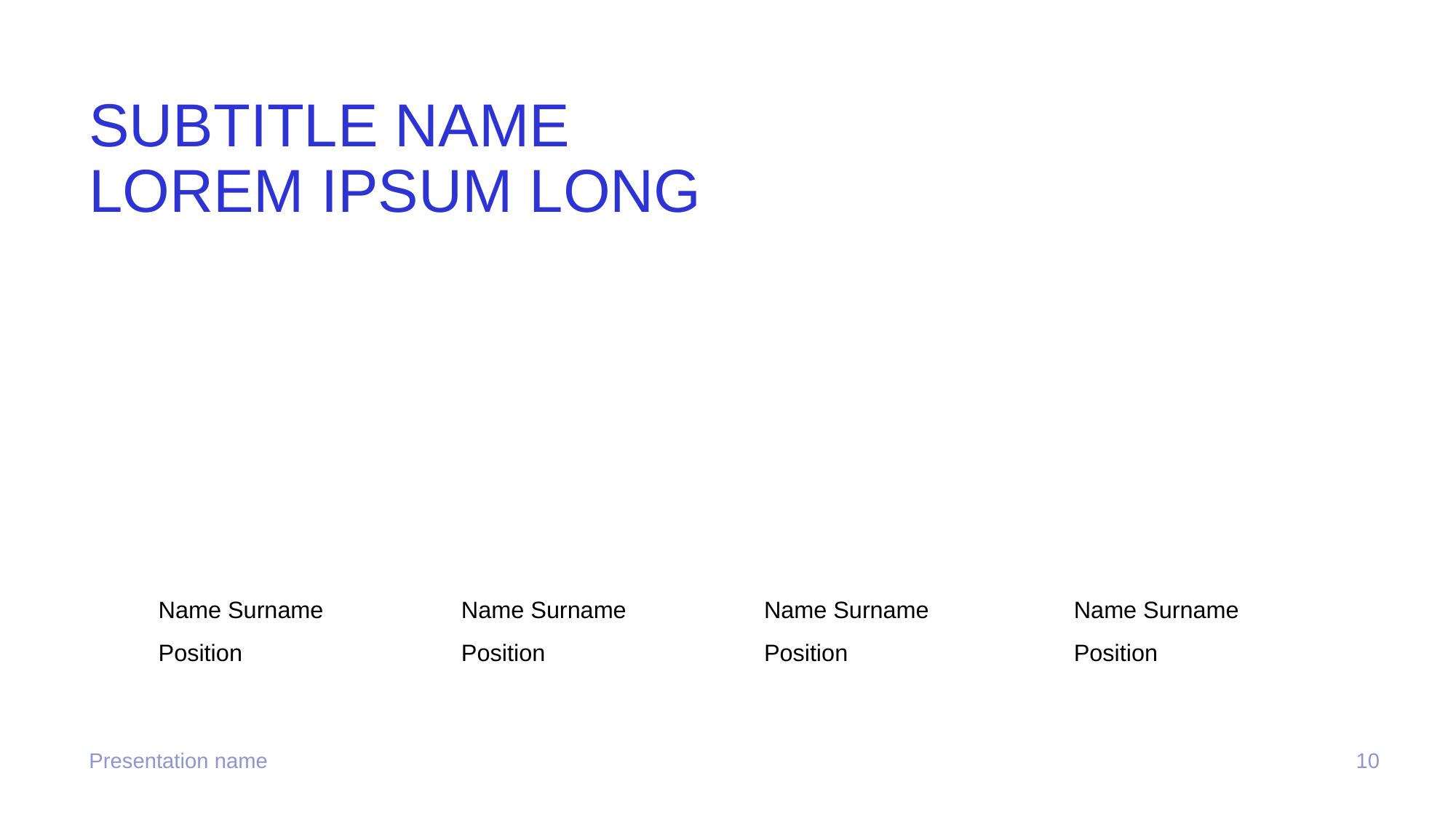

# Subtitle name lorem ipsum long

Name Surname
Name Surname
Name Surname
Name Surname
Position
Position
Position
Position
Presentation name
10